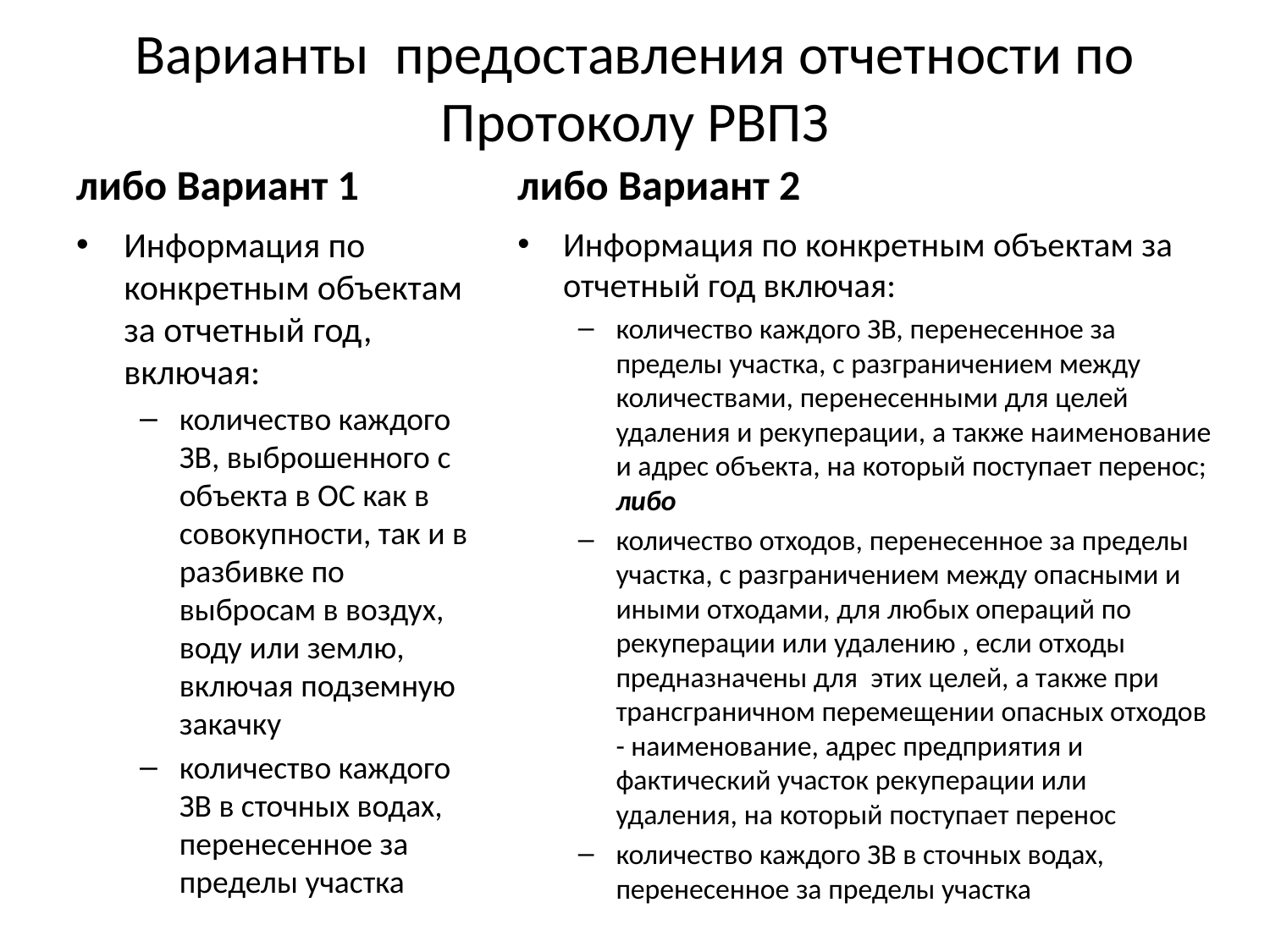

# Варианты  предоставления отчетности по Протоколу РВПЗ
либо Вариант 1
либо Вариант 2
Информация по конкретным объектам за отчетный год, включая:
количество каждого ЗВ, выброшенного с объекта в ОС как в совокупности, так и в разбивке по выбросам в воздух, воду или землю, включая подземную закачку
количество каждого ЗВ в сточных водах, перенесенное за пределы участка
Информация по конкретным объектам за отчетный год включая:
количество каждого ЗВ, перенесенное за пределы участка, с разграничением между количествами, перенесенными для целей удаления и рекуперации, а также наименование и адрес объекта, на который поступает перенос; либо
количество отходов, перенесенное за пределы участка, с разграничением между опасными и иными отходами, для любых операций по рекуперации или удалению , если отходы предназначены для  этих целей, а также при трансграничном перемещении опасных отходов - наименование, адрес предприятия и фактический участок рекуперации или удаления, на который поступает перенос
количество каждого ЗВ в сточных водах, перенесенное за пределы участка